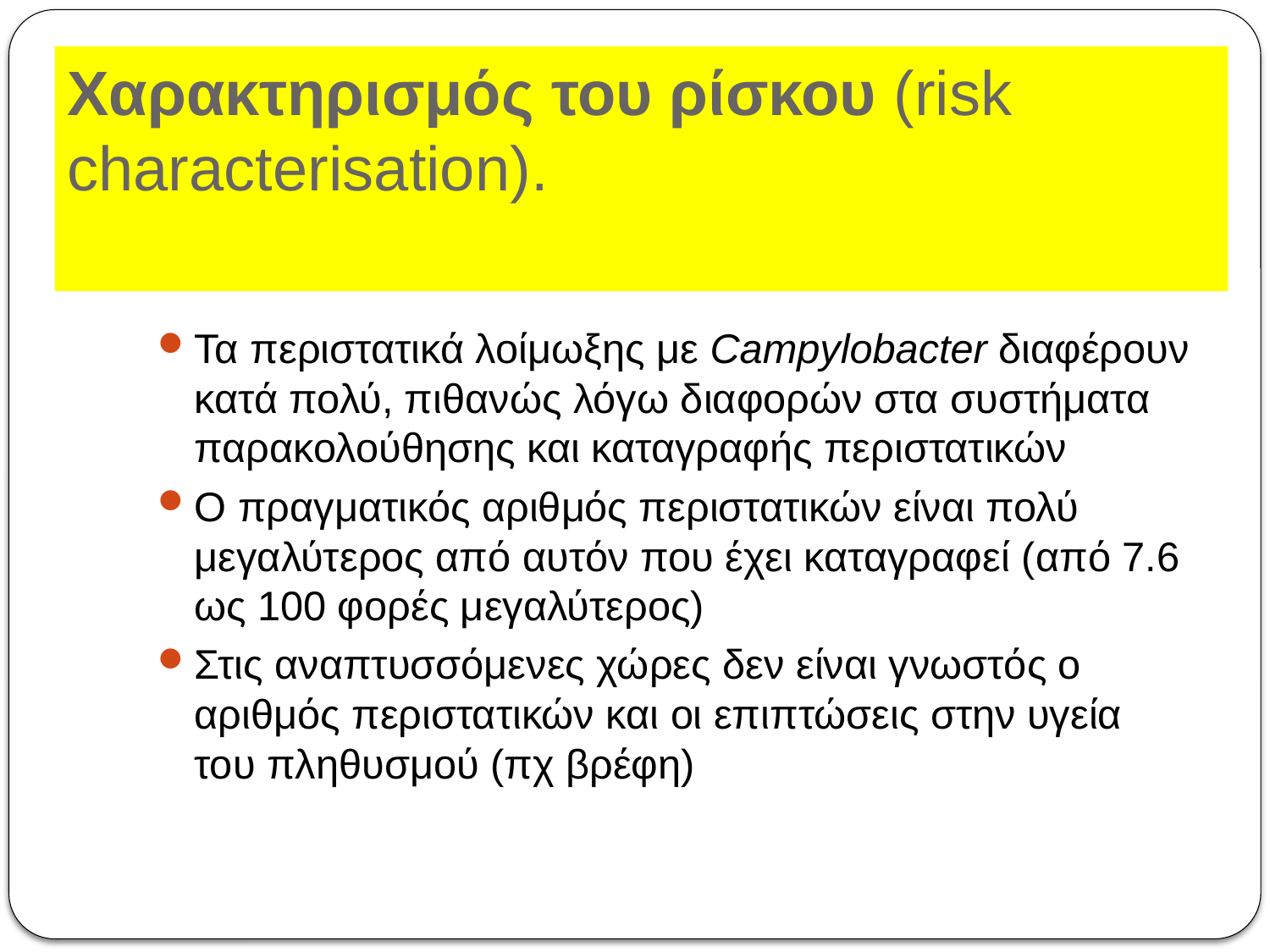

# Χαρακτηρισμός του ρίσκου (risk characterisation).
Τα περιστατικά λοίμωξης με Campylobacter διαφέρουν κατά πολύ, πιθανώς λόγω διαφορών στα συστήματα παρακολούθησης και καταγραφής περιστατικών
Ο πραγματικός αριθμός περιστατικών είναι πολύ μεγαλύτερος από αυτόν που έχει καταγραφεί (από 7.6 ως 100 φορές μεγαλύτερος)
Στις αναπτυσσόμενες χώρες δεν είναι γνωστός ο αριθμός περιστατικών και οι επιπτώσεις στην υγεία του πληθυσμού (πχ βρέφη)